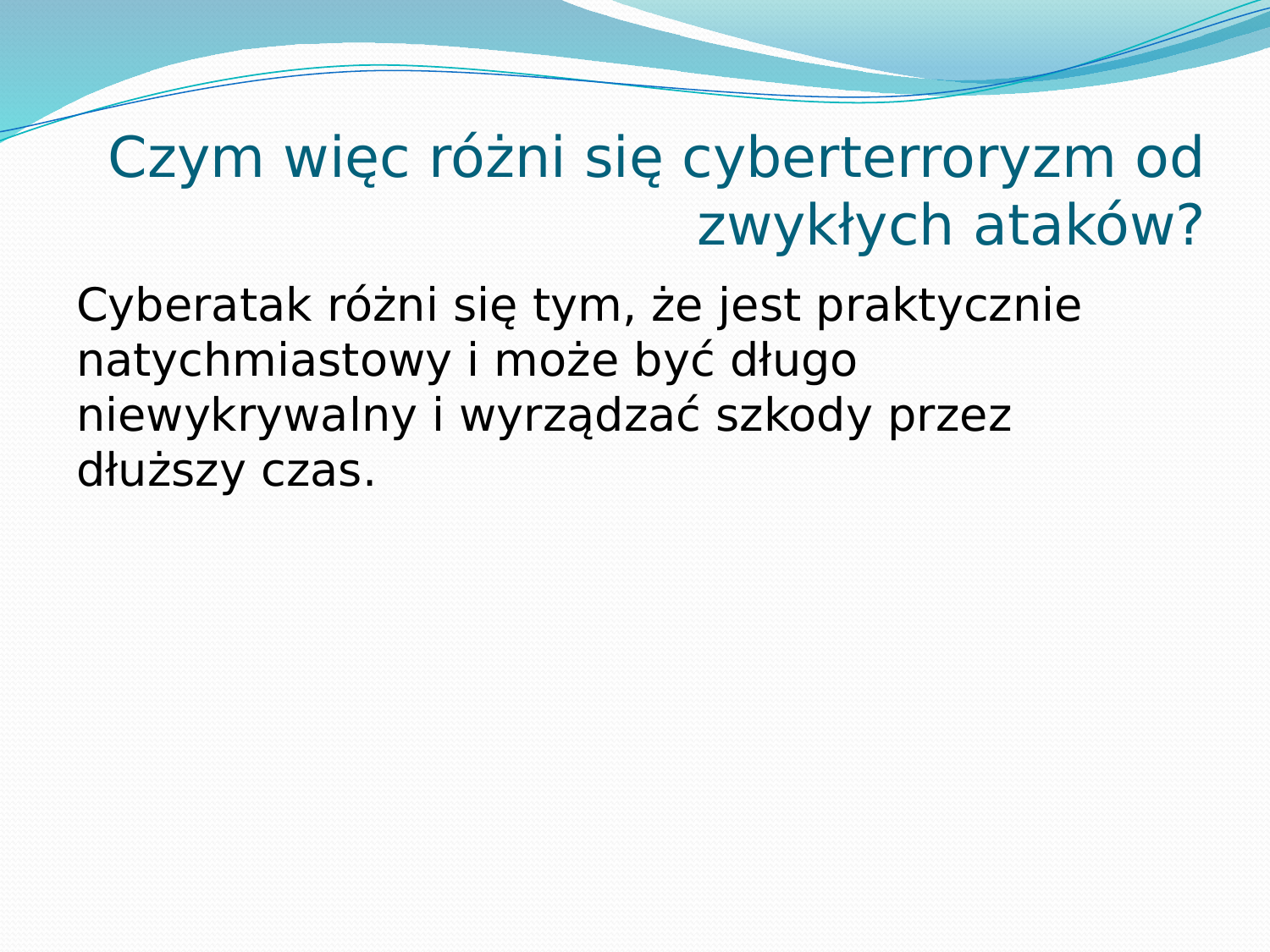

# Czym więc różni się cyberterroryzm od zwykłych ataków?
Cyberatak różni się tym, że jest praktycznie natychmiastowy i może być długo niewykrywalny i wyrządzać szkody przez dłuższy czas.